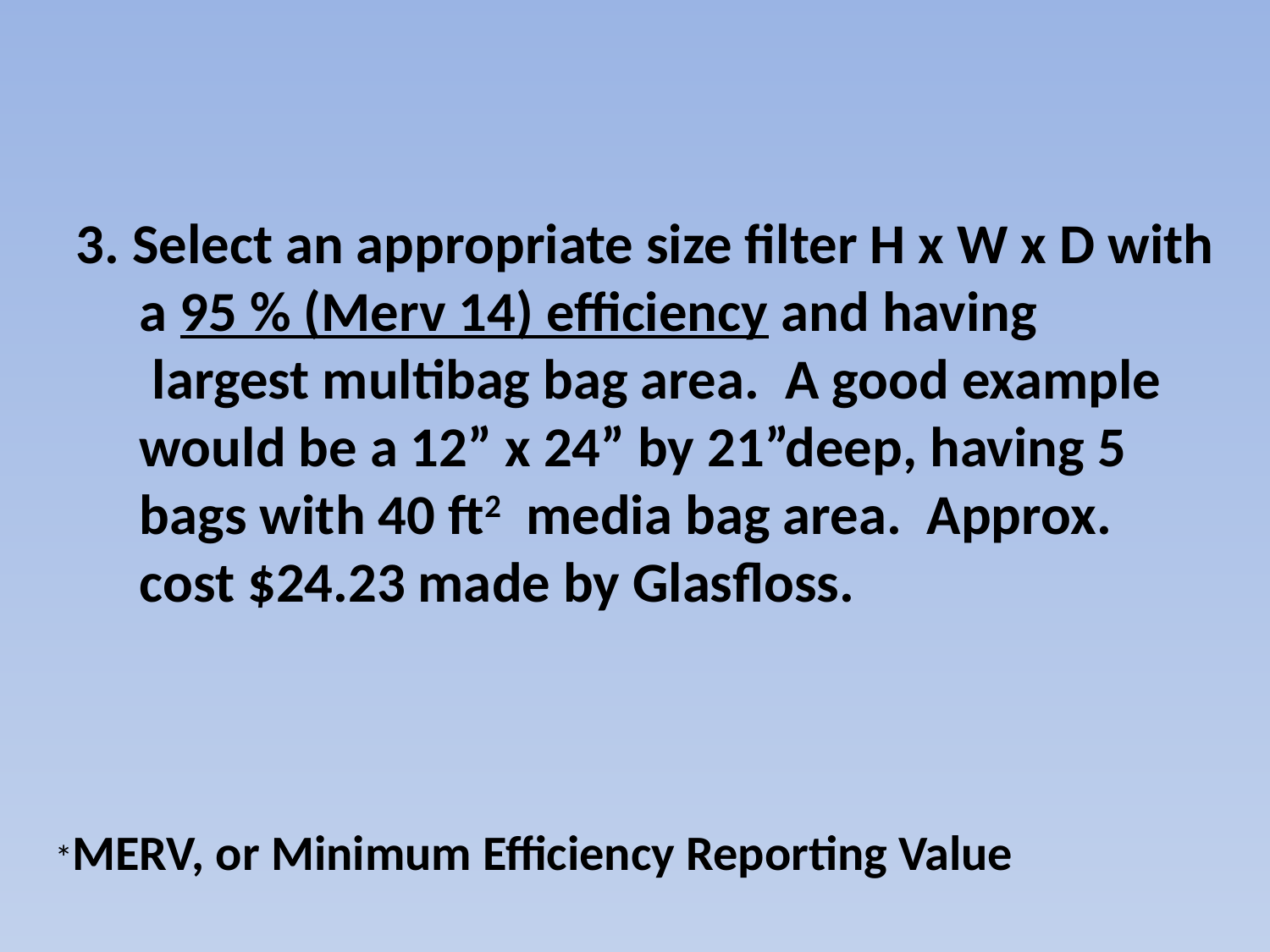

3. Select an appropriate size filter H x W x D with a 95 % (Merv 14) efficiency and having               largest multibag bag area.  A good example would be a 12” x 24” by 21”deep, having 5 bags with 40 ft2  media bag area.  Approx. cost $24.23 made by Glasfloss.
*MERV, or Minimum Efficiency Reporting Value